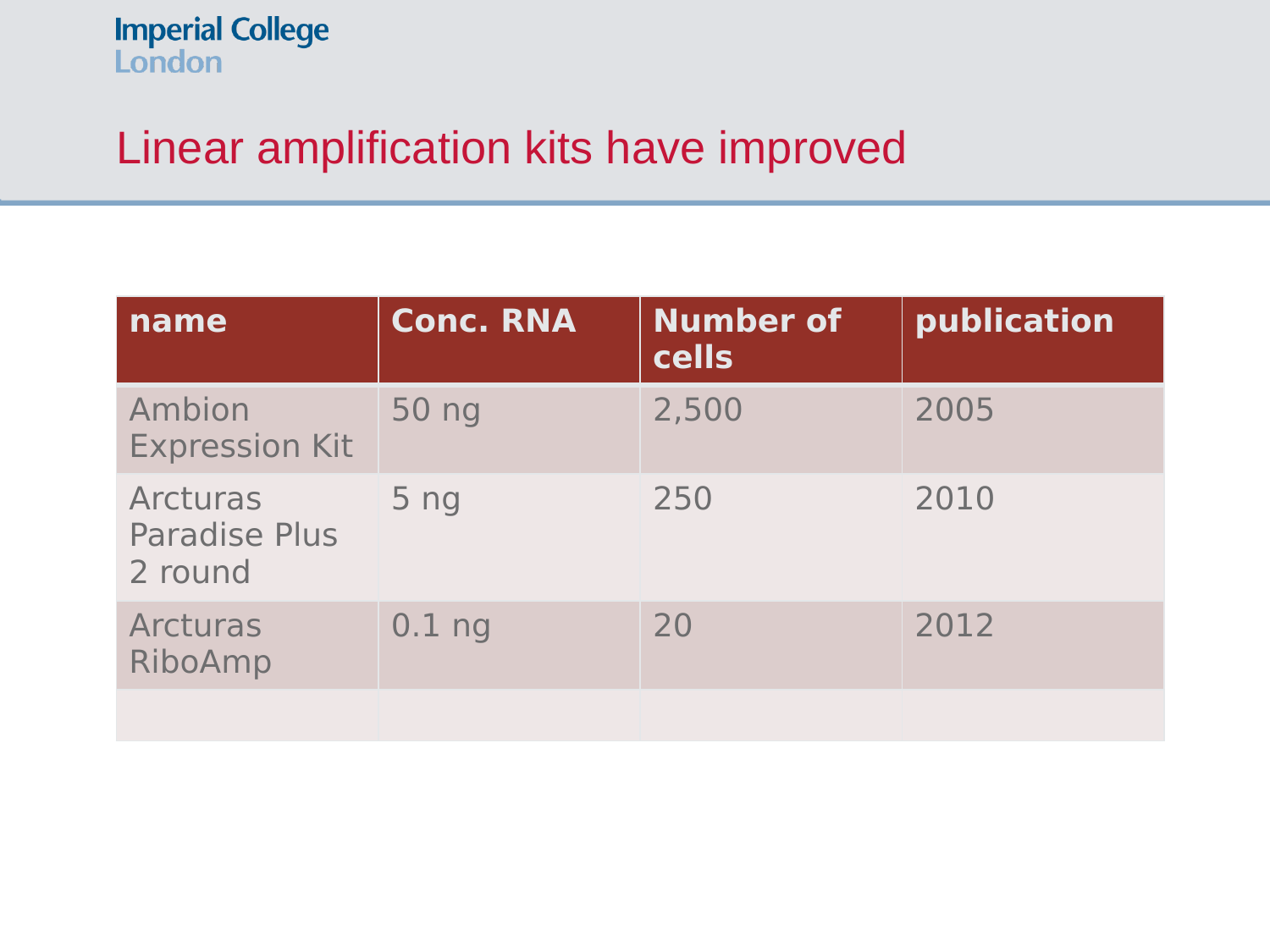

# Linear amplification kits have improved
| name | Conc. RNA | Number of cells | publication |
| --- | --- | --- | --- |
| Ambion Expression Kit | 50 ng | 2,500 | 2005 |
| Arcturas Paradise Plus 2 round | 5 ng | 250 | 2010 |
| Arcturas RiboAmp | 0.1 ng | 20 | 2012 |
|  |  |  |  |